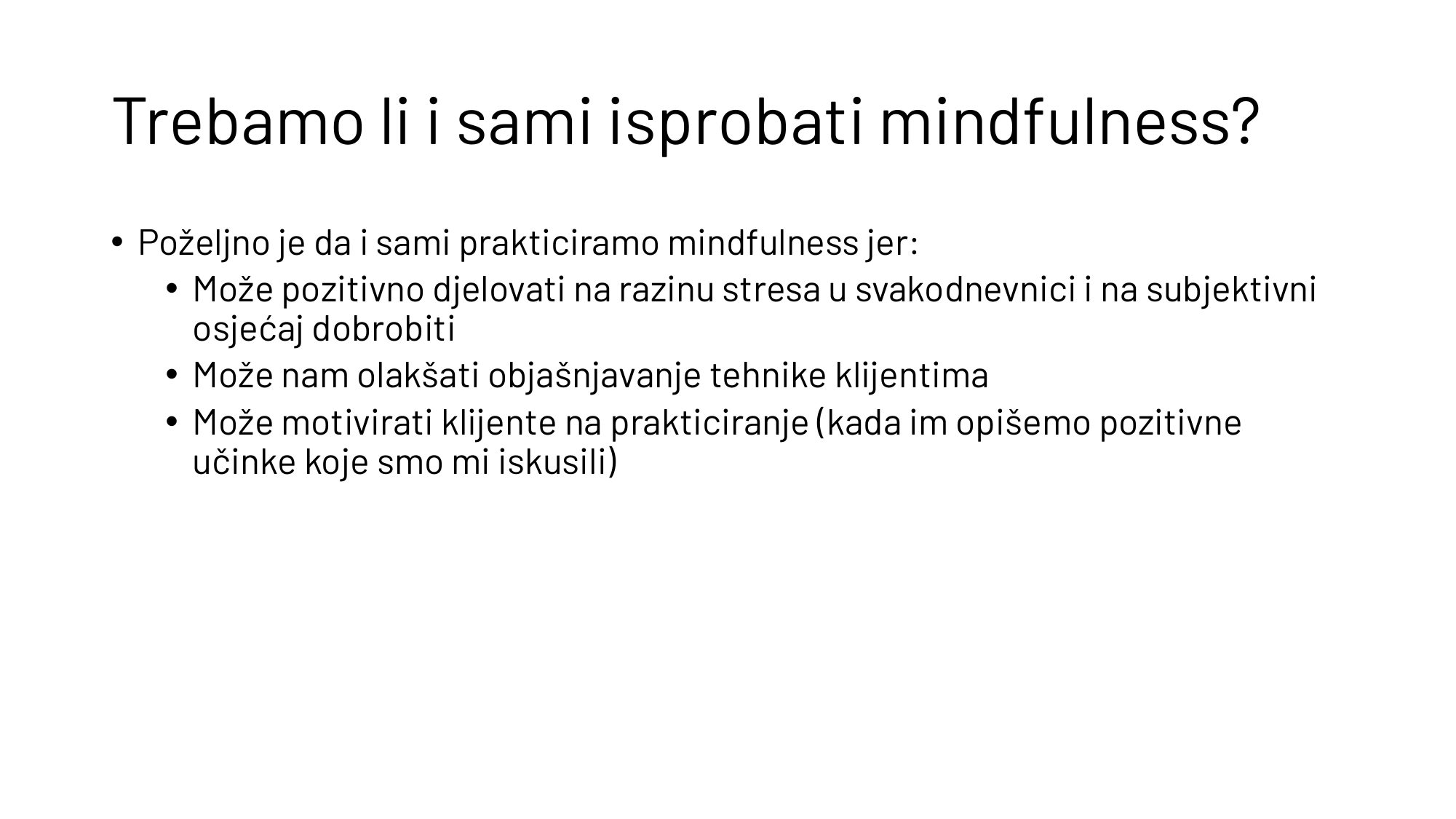

# Trebamo li i sami isprobati mindfulness?
Poželjno je da i sami prakticiramo mindfulness jer:
Može pozitivno djelovati na razinu stresa u svakodnevnici i na subjektivni osjećaj dobrobiti
Može nam olakšati objašnjavanje tehnike klijentima
Može motivirati klijente na prakticiranje (kada im opišemo pozitivne učinke koje smo mi iskusili)